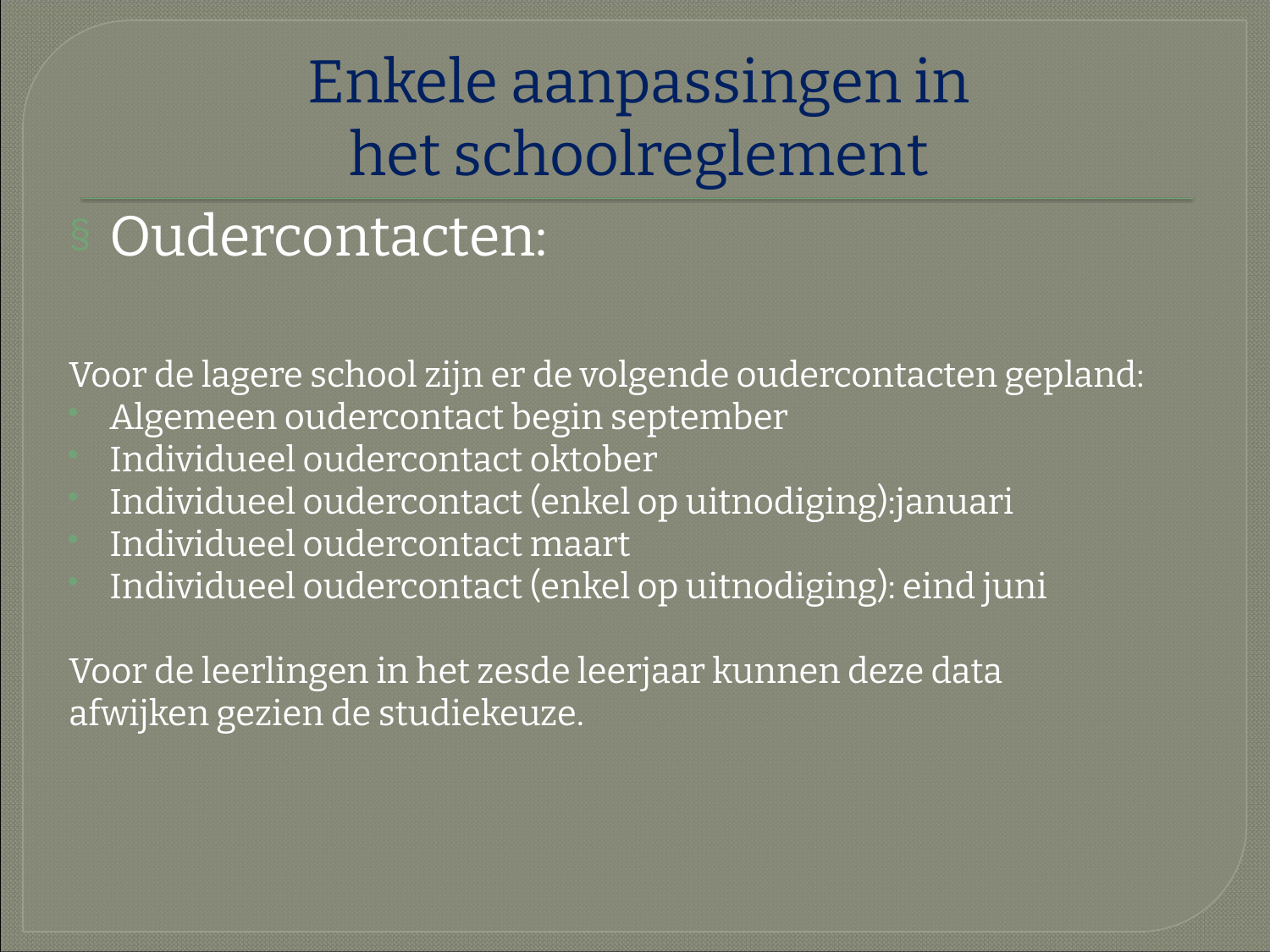

# Enkele aanpassingen in het schoolreglement
Oudercontacten:

Voor de lagere school zijn er de volgende oudercontacten gepland:
Algemeen oudercontact begin september
Individueel oudercontact oktober
Individueel oudercontact (enkel op uitnodiging):januari
Individueel oudercontact maart
Individueel oudercontact (enkel op uitnodiging): eind juni

Voor de leerlingen in het zesde leerjaar kunnen deze data afwijken gezien de studiekeuze.